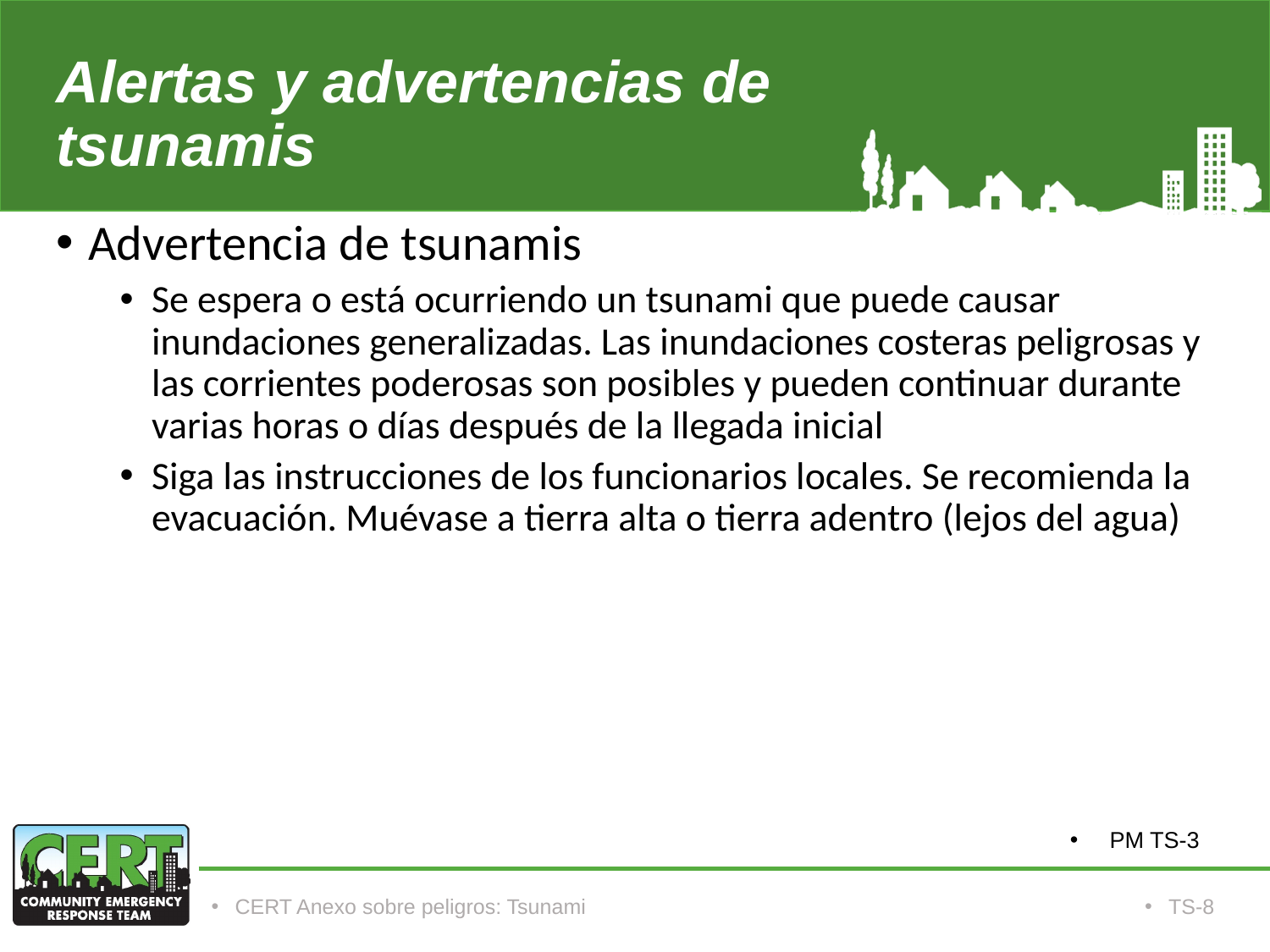

# Alertas y advertencias de tsunamis
Advertencia de tsunamis
Se espera o está ocurriendo un tsunami que puede causar inundaciones generalizadas. Las inundaciones costeras peligrosas y las corrientes poderosas son posibles y pueden continuar durante varias horas o días después de la llegada inicial
Siga las instrucciones de los funcionarios locales. Se recomienda la evacuación. Muévase a tierra alta o tierra adentro (lejos del agua)
PM TS-3
CERT Anexo sobre peligros: Tsunami
TS-8